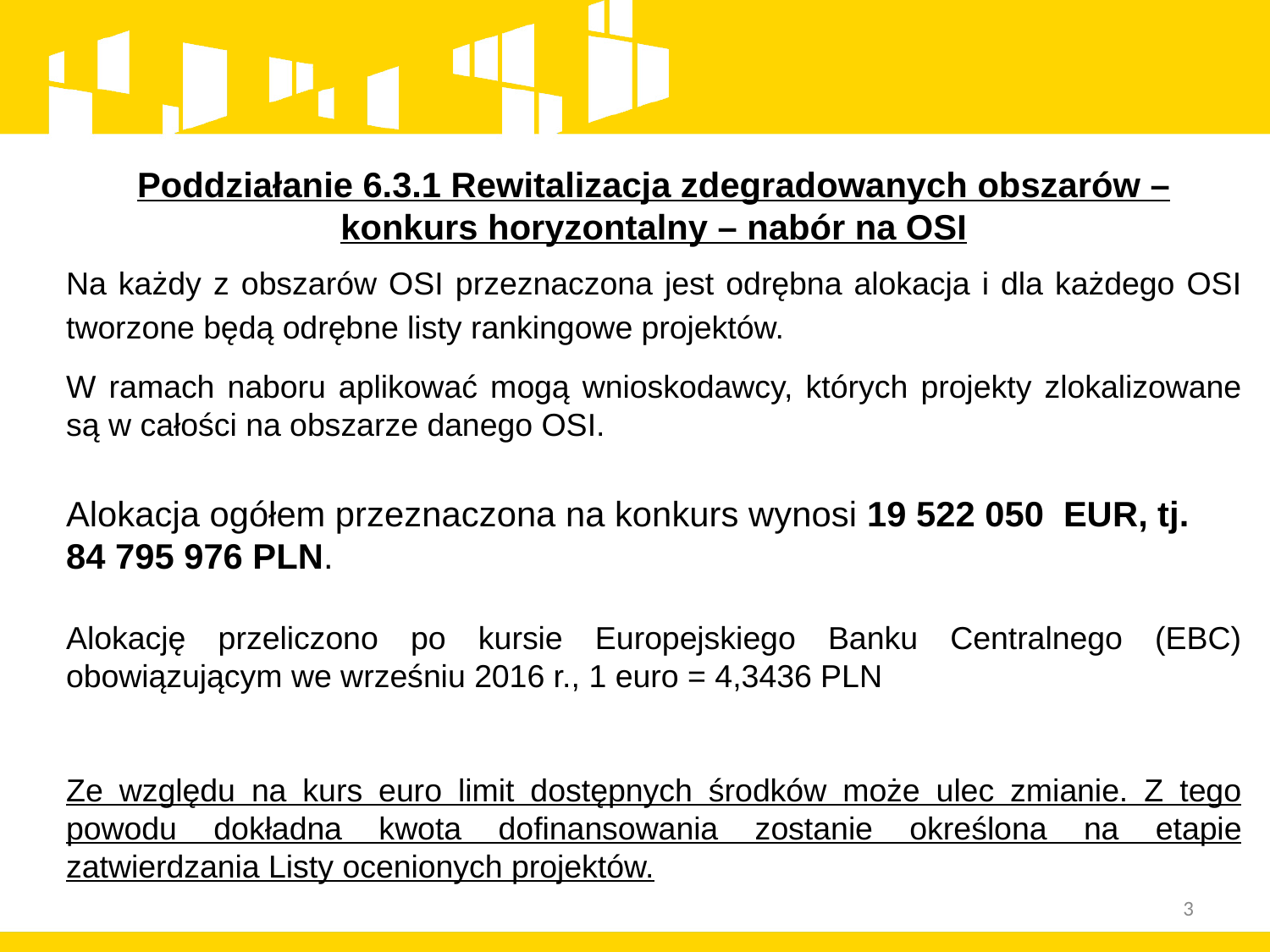

Poddziałanie 6.3.1 Rewitalizacja zdegradowanych obszarów – konkurs horyzontalny – nabór na OSI
Na każdy z obszarów OSI przeznaczona jest odrębna alokacja i dla każdego OSI tworzone będą odrębne listy rankingowe projektów.
W ramach naboru aplikować mogą wnioskodawcy, których projekty zlokalizowane są w całości na obszarze danego OSI.

Alokacja ogółem przeznaczona na konkurs wynosi 19 522 050  EUR, tj.  84 795 976 PLN.

Alokację przeliczono po kursie Europejskiego Banku Centralnego (EBC) obowiązującym we wrześniu 2016 r., 1 euro = 4,3436 PLN

Ze względu na kurs euro limit dostępnych środków może ulec zmianie. Z tego powodu dokładna kwota dofinansowania zostanie określona na etapie zatwierdzania Listy ocenionych projektów.

3